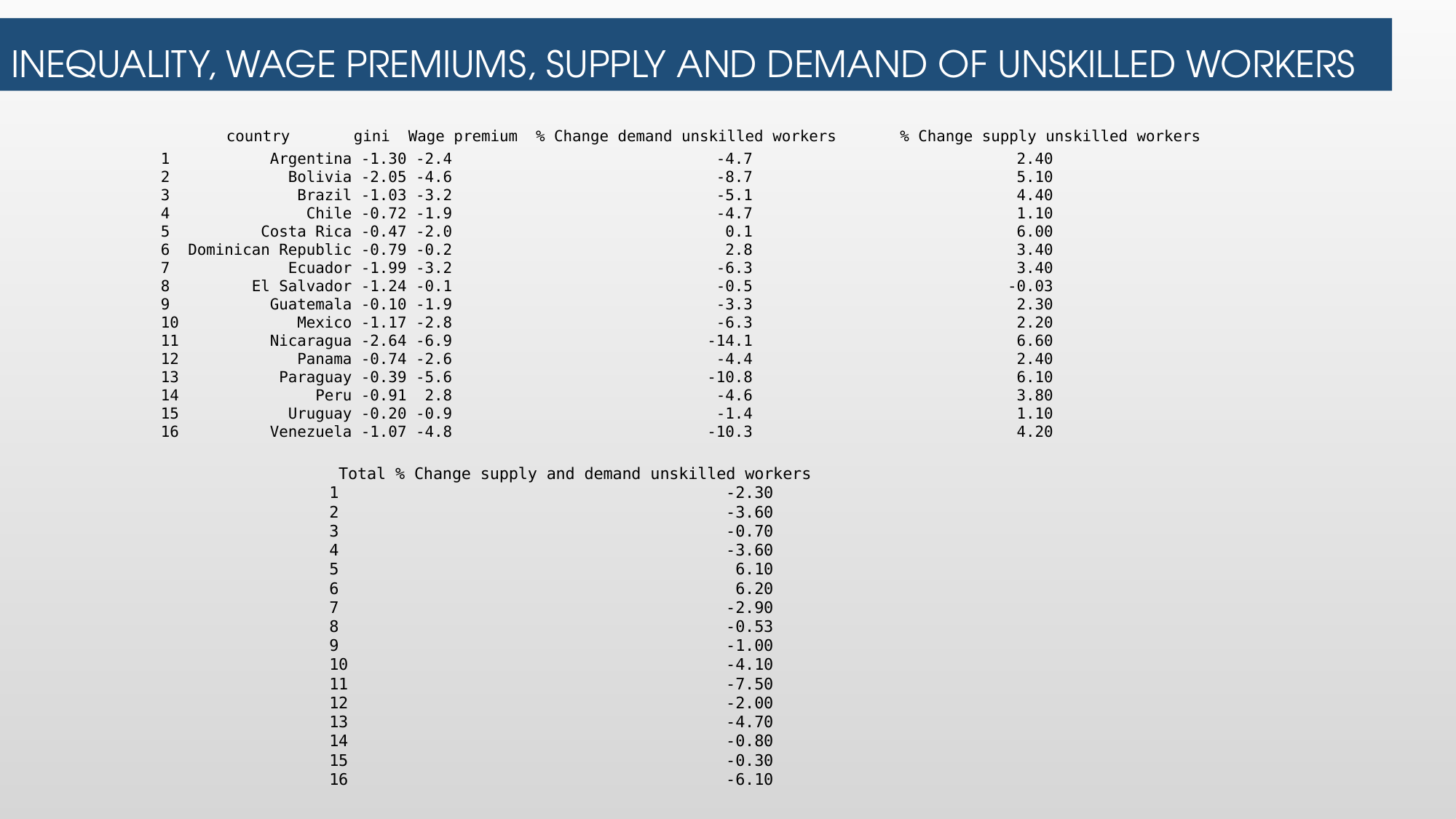

# Inequality, Wage Premiums, Supply and Demand of Unskilled workers

        country       gini  Wage premium  % Change demand unskilled workers       % Change supply unskilled workers
1           Argentina -1.30 -2.4                             -4.7                             2.40
2             Bolivia -2.05 -4.6                             -8.7                             5.10
3              Brazil -1.03 -3.2                             -5.1                             4.40
4               Chile -0.72 -1.9                             -4.7                             1.10
5          Costa Rica -0.47 -2.0                              0.1                             6.00
6  Dominican Republic -0.79 -0.2                              2.8                             3.40
7             Ecuador -1.99 -3.2                             -6.3                             3.40
8         El Salvador -1.24 -0.1                             -0.5                            -0.03
9           Guatemala -0.10 -1.9                             -3.3                             2.30
10             Mexico -1.17 -2.8                             -6.3                             2.20
11          Nicaragua -2.64 -6.9                            -14.1                             6.60
12             Panama -0.74 -2.6                             -4.4                             2.40
13           Paraguay -0.39 -5.6                            -10.8                             6.10
14               Peru -0.91  2.8                             -4.6                             3.80
15            Uruguay -0.20 -0.9                             -1.4                             1.10
16          Venezuela -1.07 -4.8                            -10.3                             4.20

 Total % Change supply and demand unskilled workers
1                                         -2.30
2                                         -3.60
3                                         -0.70
4                                         -3.60
5                                          6.10
6                                          6.20
7                                         -2.90
8                                         -0.53
9                                         -1.00
10                                        -4.10
11                                        -7.50
12                                        -2.00
13                                        -4.70
14                                        -0.80
15                                        -0.30
16                                        -6.10